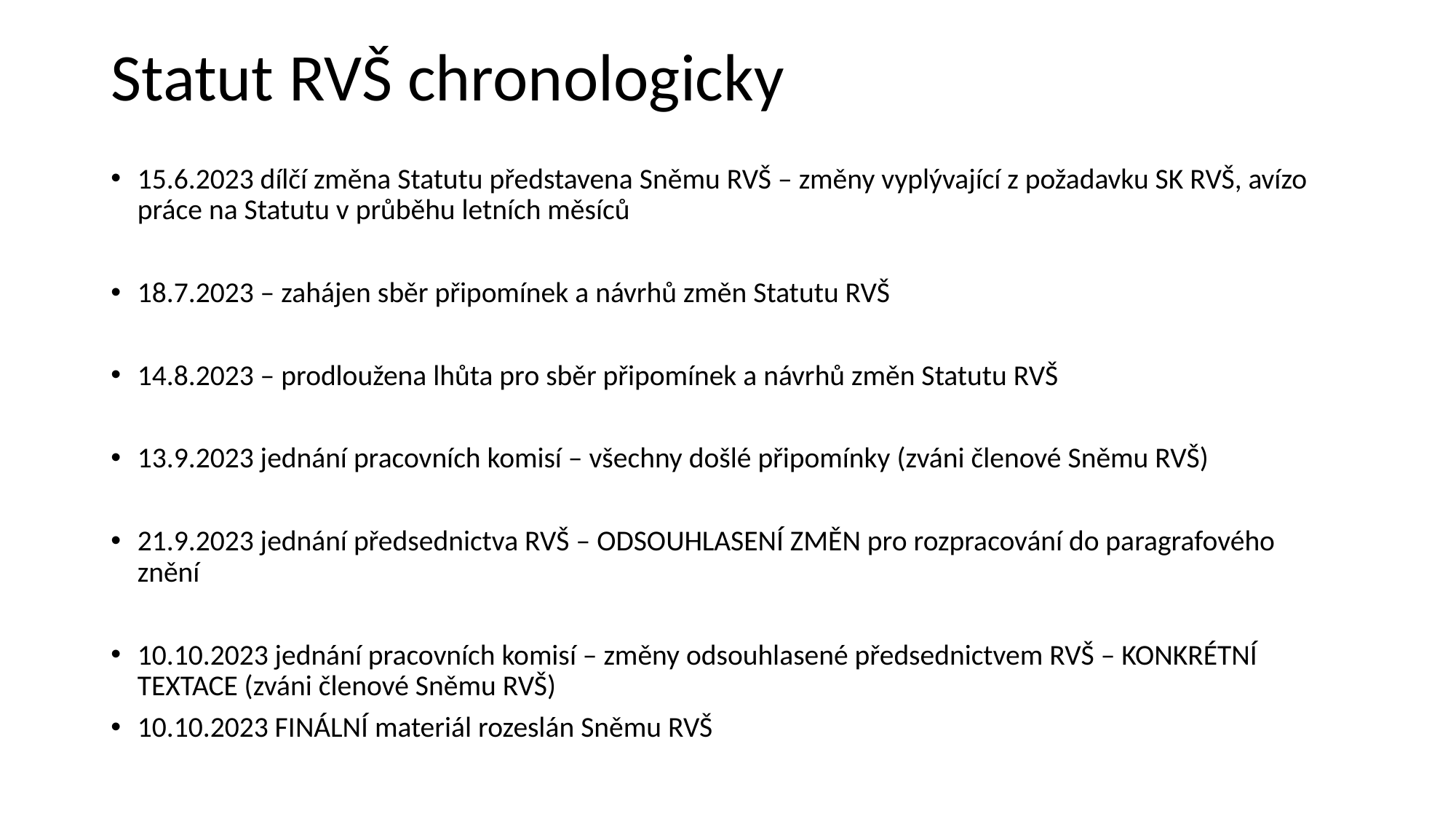

# Statut RVŠ chronologicky
15.6.2023 dílčí změna Statutu představena Sněmu RVŠ – změny vyplývající z požadavku SK RVŠ, avízo práce na Statutu v průběhu letních měsíců

18.7.2023 – zahájen sběr připomínek a návrhů změn Statutu RVŠ

14.8.2023 – prodloužena lhůta pro sběr připomínek a návrhů změn Statutu RVŠ

13.9.2023 jednání pracovních komisí – všechny došlé připomínky (zváni členové Sněmu RVŠ)

21.9.2023 jednání předsednictva RVŠ – ODSOUHLASENÍ ZMĚN pro rozpracování do paragrafového znění

10.10.2023 jednání pracovních komisí – změny odsouhlasené předsednictvem RVŠ – KONKRÉTNÍ TEXTACE (zváni členové Sněmu RVŠ)
10.10.2023 FINÁLNÍ materiál rozeslán Sněmu RVŠ